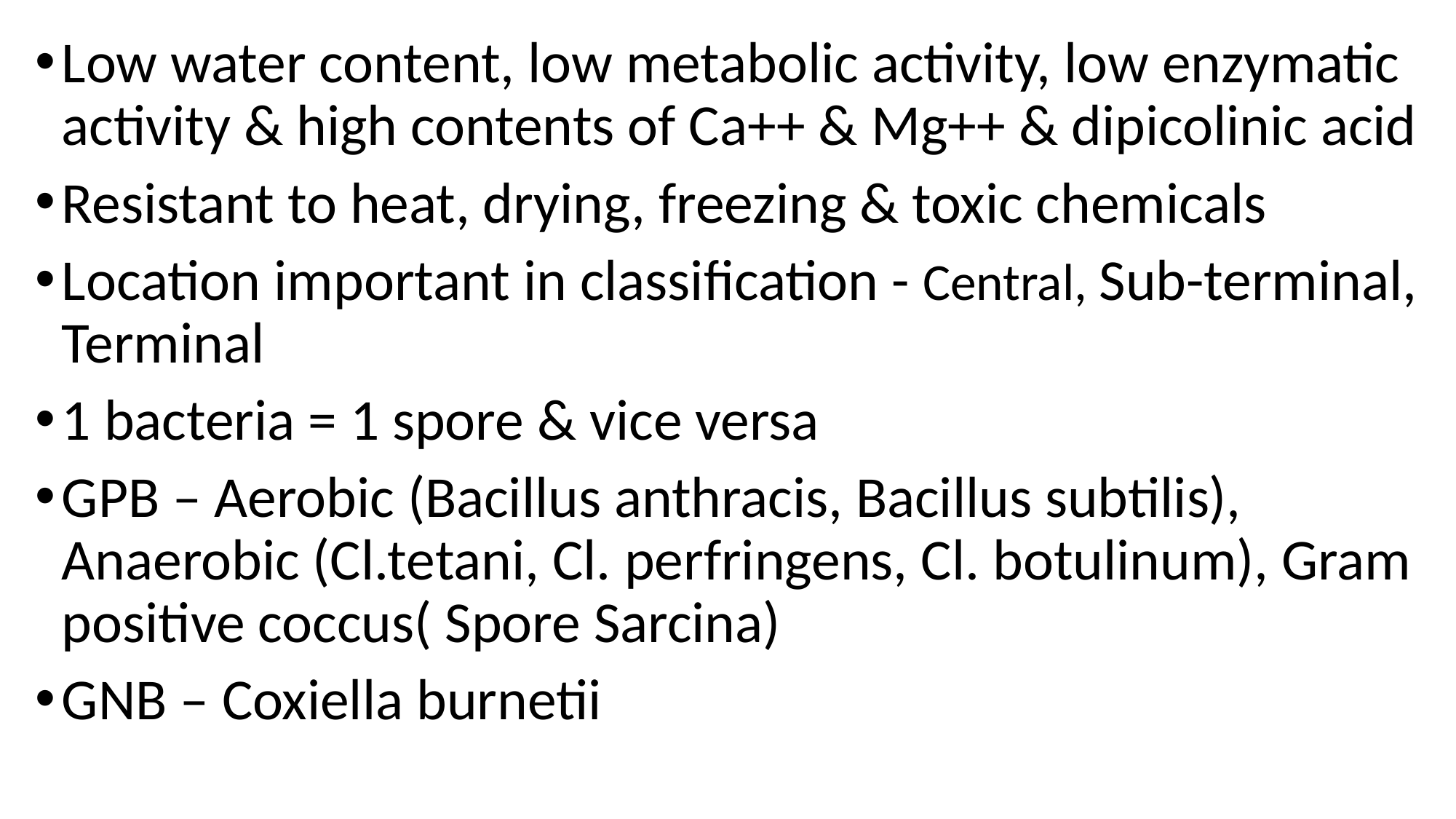

Low water content, low metabolic activity, low enzymatic activity & high contents of Ca++ & Mg++ & dipicolinic acid
Resistant to heat, drying, freezing & toxic chemicals
Location important in classification - Central, Sub-terminal, Terminal
1 bacteria = 1 spore & vice versa
GPB – Aerobic (Bacillus anthracis, Bacillus subtilis), Anaerobic (Cl.tetani, Cl. perfringens, Cl. botulinum), Gram positive coccus( Spore Sarcina)
GNB – Coxiella burnetii